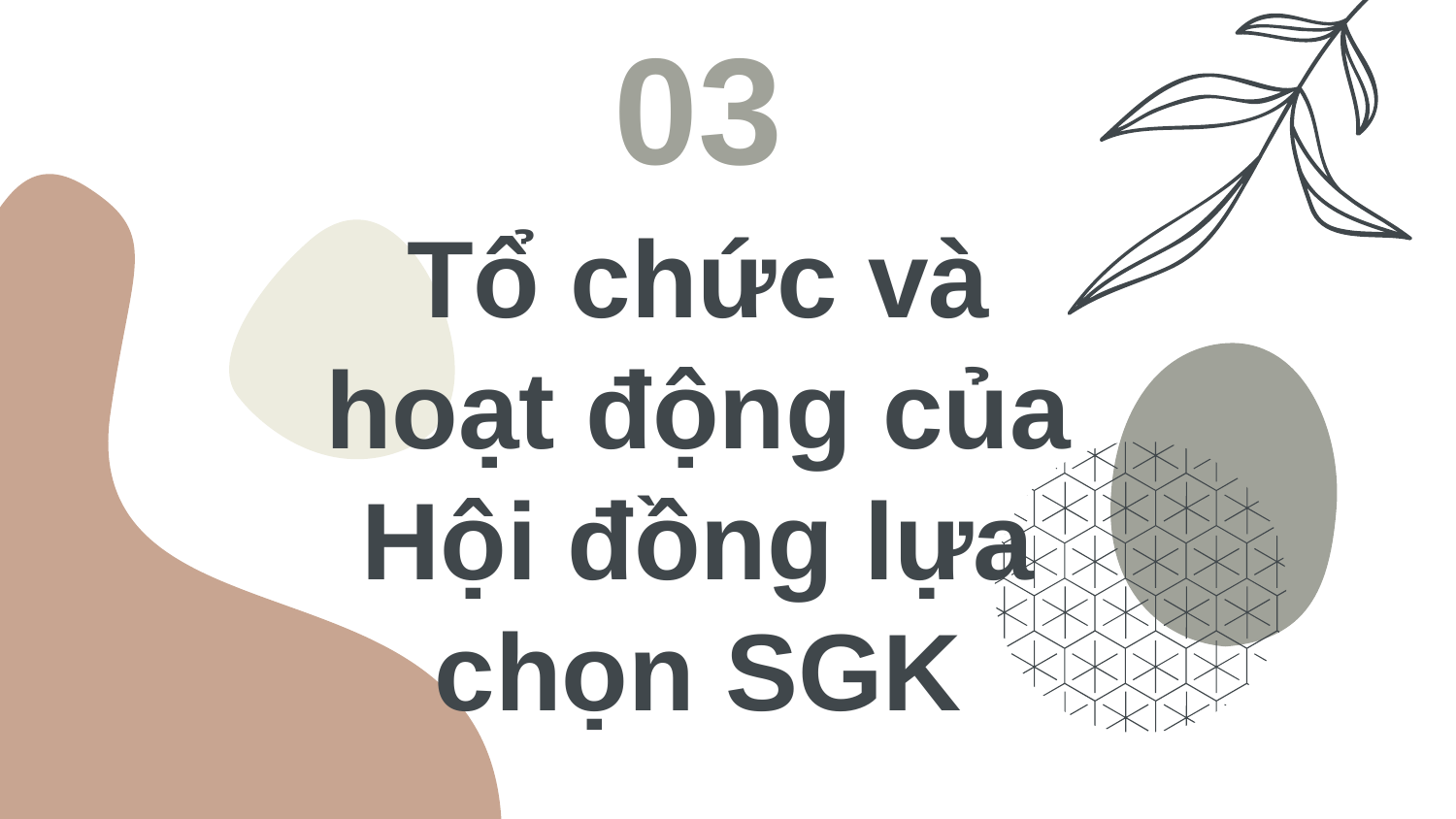

03
# Tổ chức và hoạt động của Hội đồng lựa chọn SGK